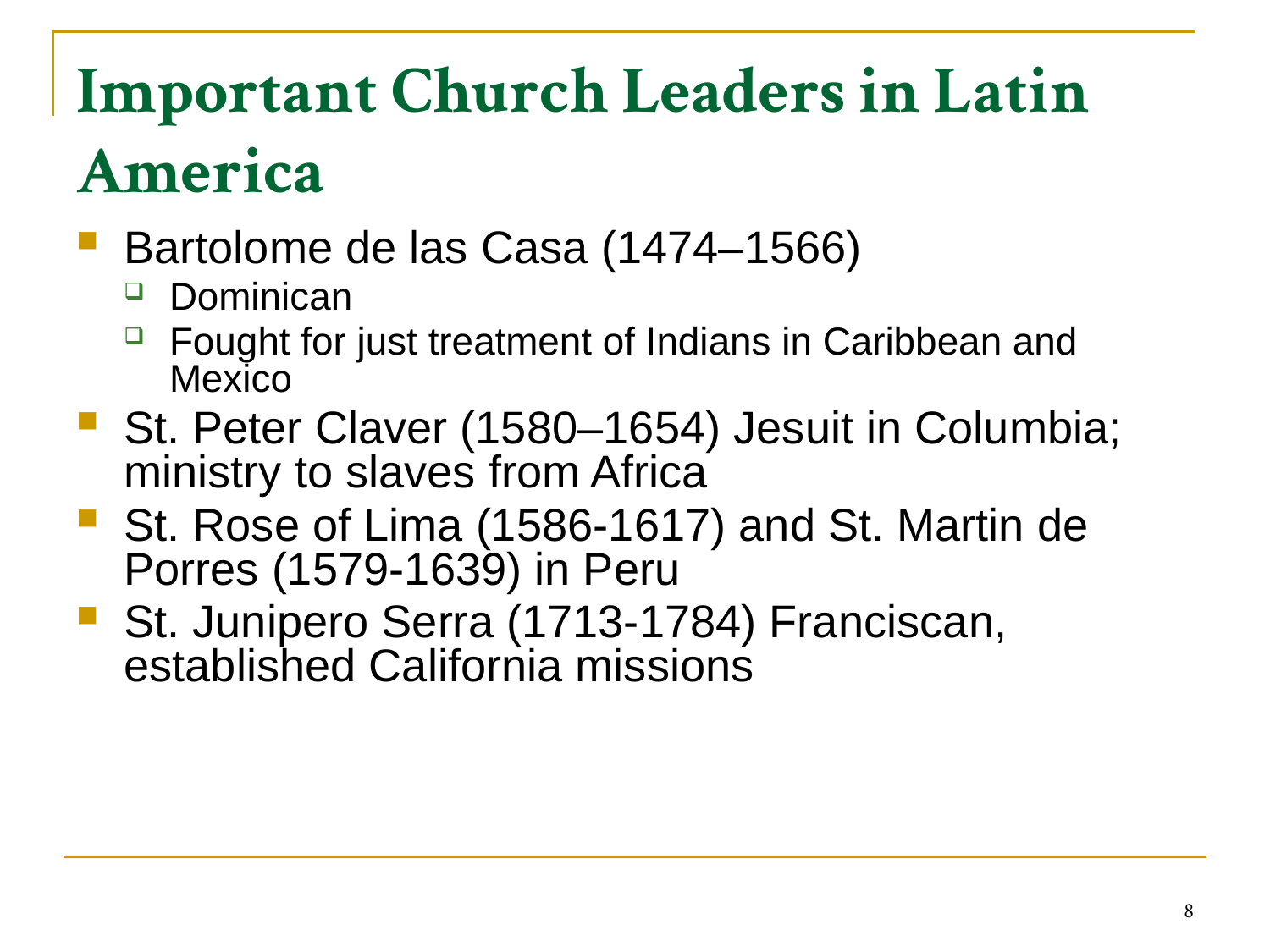

# Important Church Leaders in Latin America
Bartolome de las Casa (1474–1566)
Dominican
Fought for just treatment of Indians in Caribbean and Mexico
St. Peter Claver (1580–1654) Jesuit in Columbia; ministry to slaves from Africa
St. Rose of Lima (1586-1617) and St. Martin de Porres (1579-1639) in Peru
St. Junipero Serra (1713-1784) Franciscan, established California missions

8